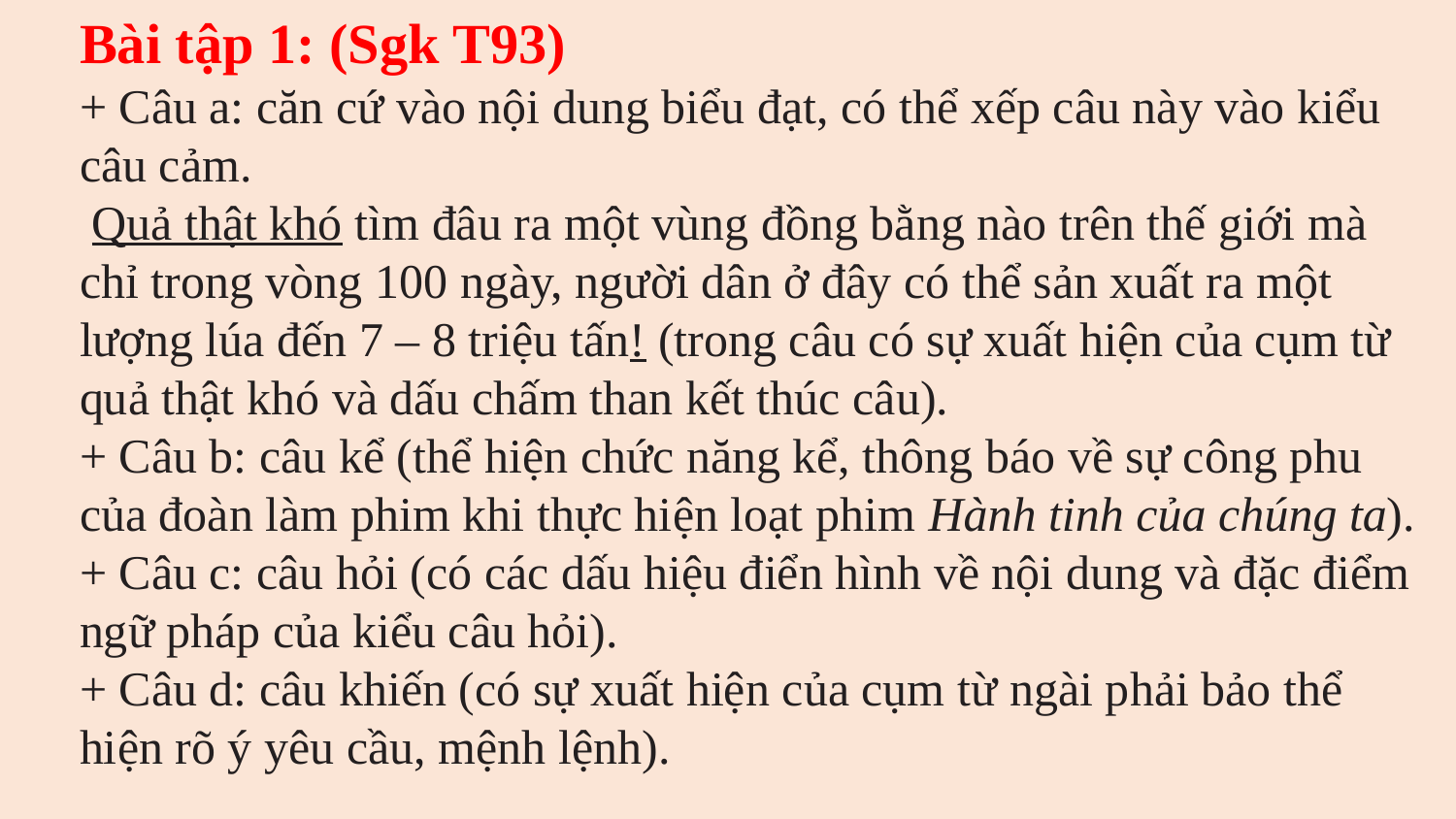

Bài tập 1: (Sgk T93)+ Câu a: căn cứ vào nội dung biểu đạt, có thể xếp câu này vào kiểu câu cảm.  Quả thật khó tìm đâu ra một vùng đồng bằng nào trên thế giới mà chỉ trong vòng 100 ngày, người dân ở đây có thể sản xuất ra một lượng lúa đến 7 – 8 triệu tấn! (trong câu có sự xuất hiện của cụm từ quả thật khó và dấu chấm than kết thúc câu). + Câu b: câu kể (thể hiện chức năng kể, thông báo về sự công phu của đoàn làm phim khi thực hiện loạt phim Hành tinh của chúng ta). + Câu c: câu hỏi (có các dấu hiệu điển hình về nội dung và đặc điểm ngữ pháp của kiểu câu hỏi). + Câu d: câu khiến (có sự xuất hiện của cụm từ ngài phải bảo thể hiện rõ ý yêu cầu, mệnh lệnh).